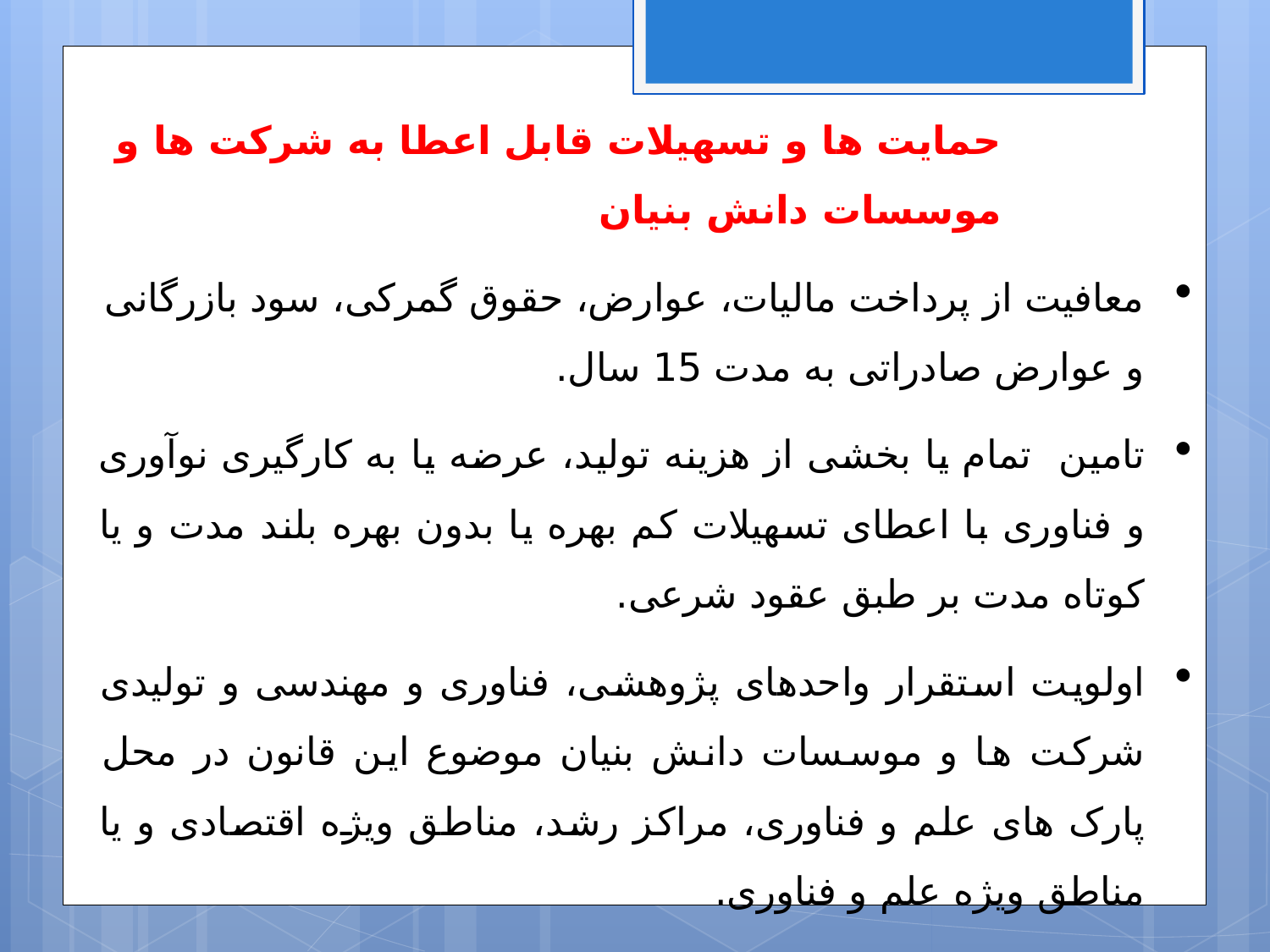

حمایت ها و تسهیلات قابل اعطا به شرکت ها و موسسات دانش بنیان
معافیت از پرداخت مالیات، عوارض، حقوق گمرکی، سود بازرگانی و عوارض صادراتی به مدت 15 سال.
تامین  تمام یا بخشی از هزینه تولید، عرضه یا به کارگیری نوآوری و فناوری با اعطای تسهیلات کم بهره یا بدون بهره بلند مدت و یا کوتاه مدت بر طبق عقود شرعی.
اولویت استقرار واحدهای پژوهشی، فناوری و مهندسی و تولیدی شرکت ها و موسسات دانش بنیان موضوع این قانون در محل پارک های علم و فناوری، مراکز رشد، مناطق ویژه اقتصادی و یا مناطق ویژه علم و فناوری.